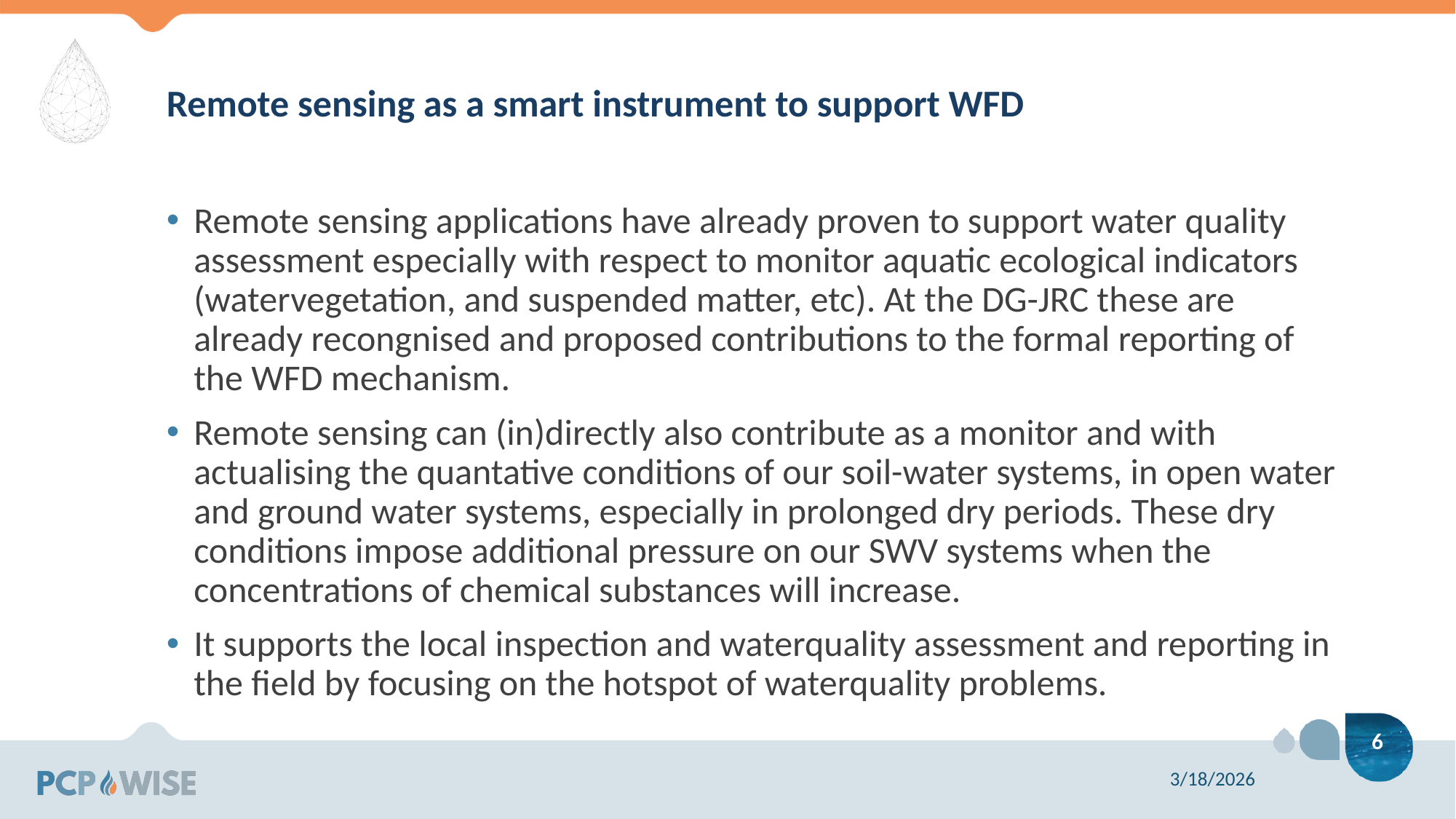

# Remote sensing as a smart instrument to support WFD
Remote sensing applications have already proven to support water quality assessment especially with respect to monitor aquatic ecological indicators (watervegetation, and suspended matter, etc). At the DG-JRC these are already recongnised and proposed contributions to the formal reporting of the WFD mechanism.
Remote sensing can (in)directly also contribute as a monitor and with  actualising the quantative conditions of our soil-water systems, in open water and ground water systems, especially in prolonged dry periods. These dry conditions impose additional pressure on our SWV systems when the concentrations of chemical substances will increase.
It supports the local inspection and waterquality assessment and reporting in the field by focusing on the hotspot of waterquality problems.
6

3/18/2026